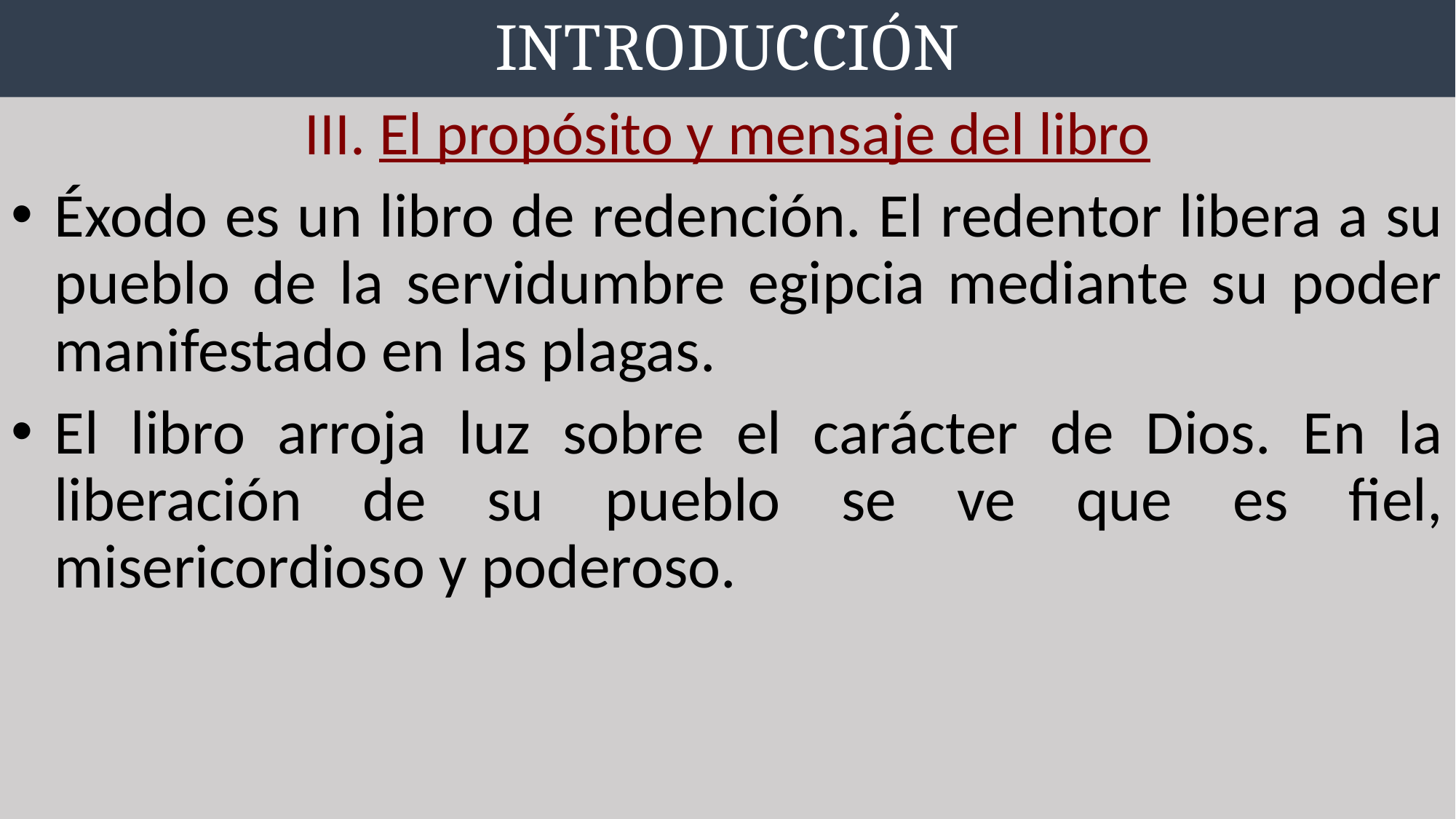

# INTRODUCCIÓN
III. El propósito y mensaje del libro
Éxodo es un libro de redención. El redentor libera a su pueblo de la servidumbre egipcia mediante su poder manifestado en las plagas.
El libro arroja luz sobre el carácter de Dios. En la liberación de su pueblo se ve que es fiel, misericordioso y poderoso.